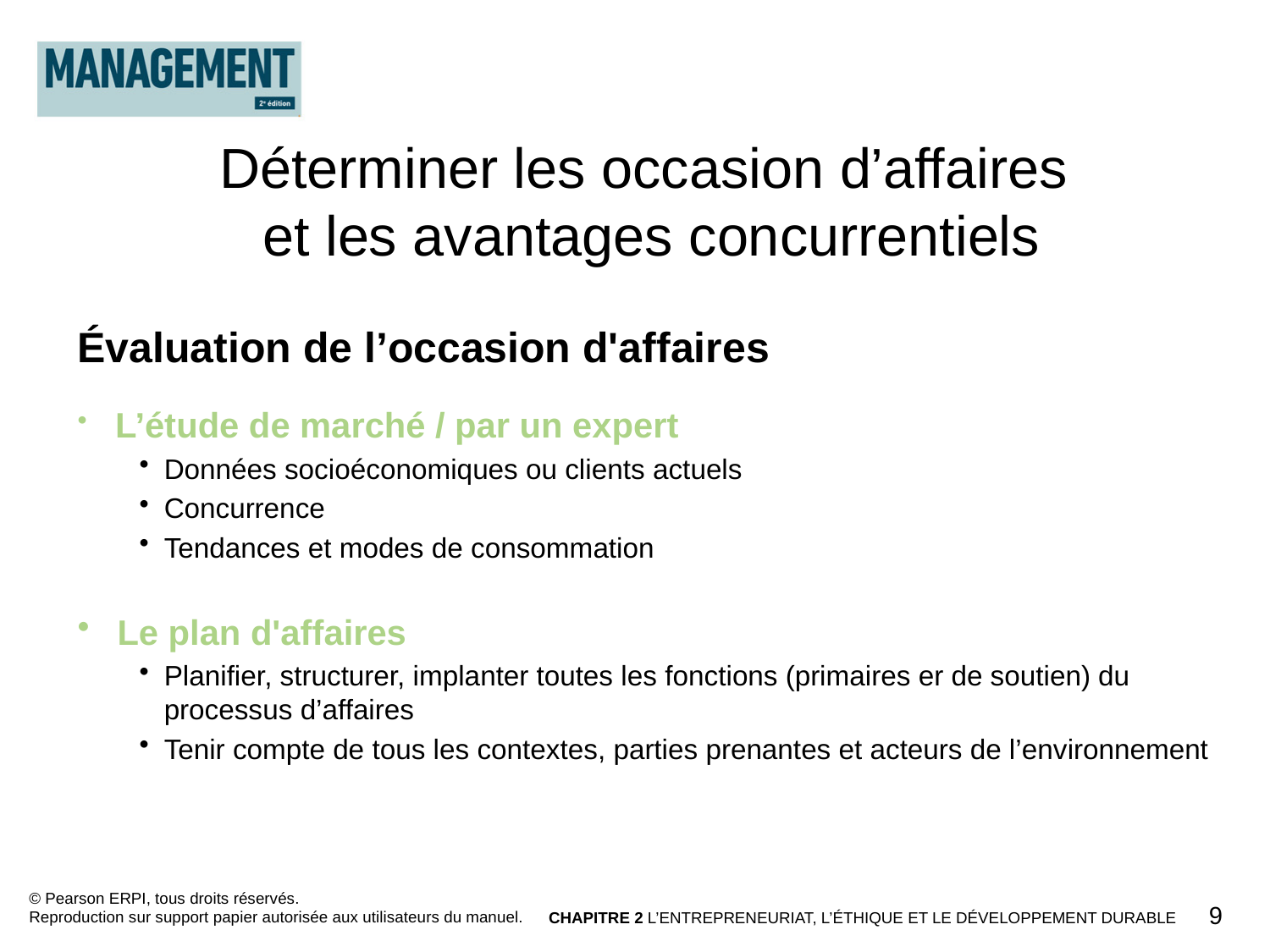

Déterminer les occasion d’affaires
et les avantages concurrentiels

Évaluation de l’occasion d'affaires

 L’étude de marché / par un expert
Données socioéconomiques ou clients actuels
Concurrence
Tendances et modes de consommation

 Le plan d'affaires
Planifier, structurer, implanter toutes les fonctions (primaires er de soutien) du processus d’affaires
Tenir compte de tous les contextes, parties prenantes et acteurs de l’environnement

© Pearson ERPI, tous droits réservés.
Reproduction sur support papier autorisée aux utilisateurs du manuel.

9
CHAPITRE 2 L’ENTREPRENEURIAT, L’ÉTHIQUE ET LE DÉVELOPPEMENT DURABLE